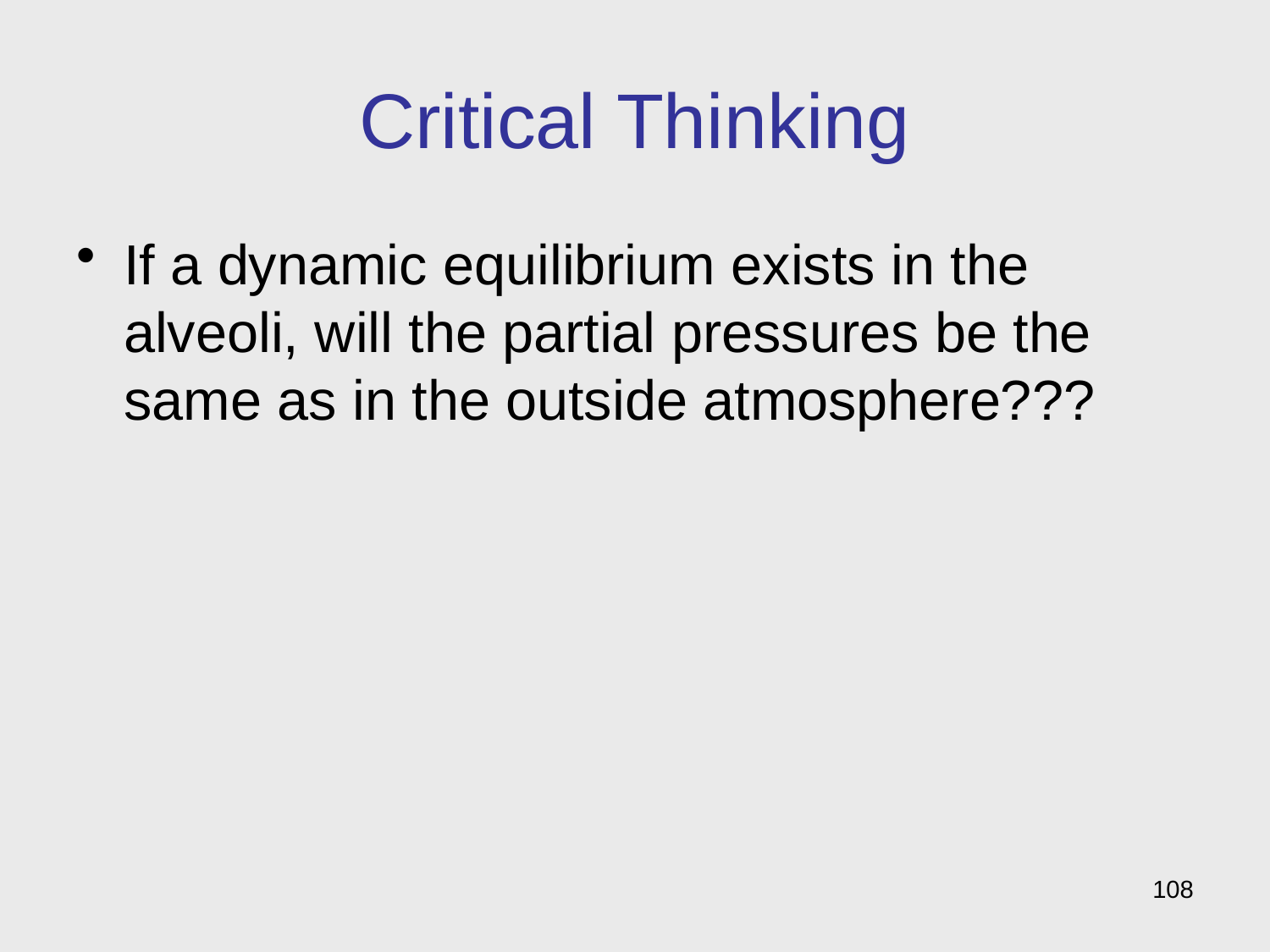

# Critical Thinking
If a dynamic equilibrium exists in the alveoli, will the partial pressures be the same as in the outside atmosphere???
108